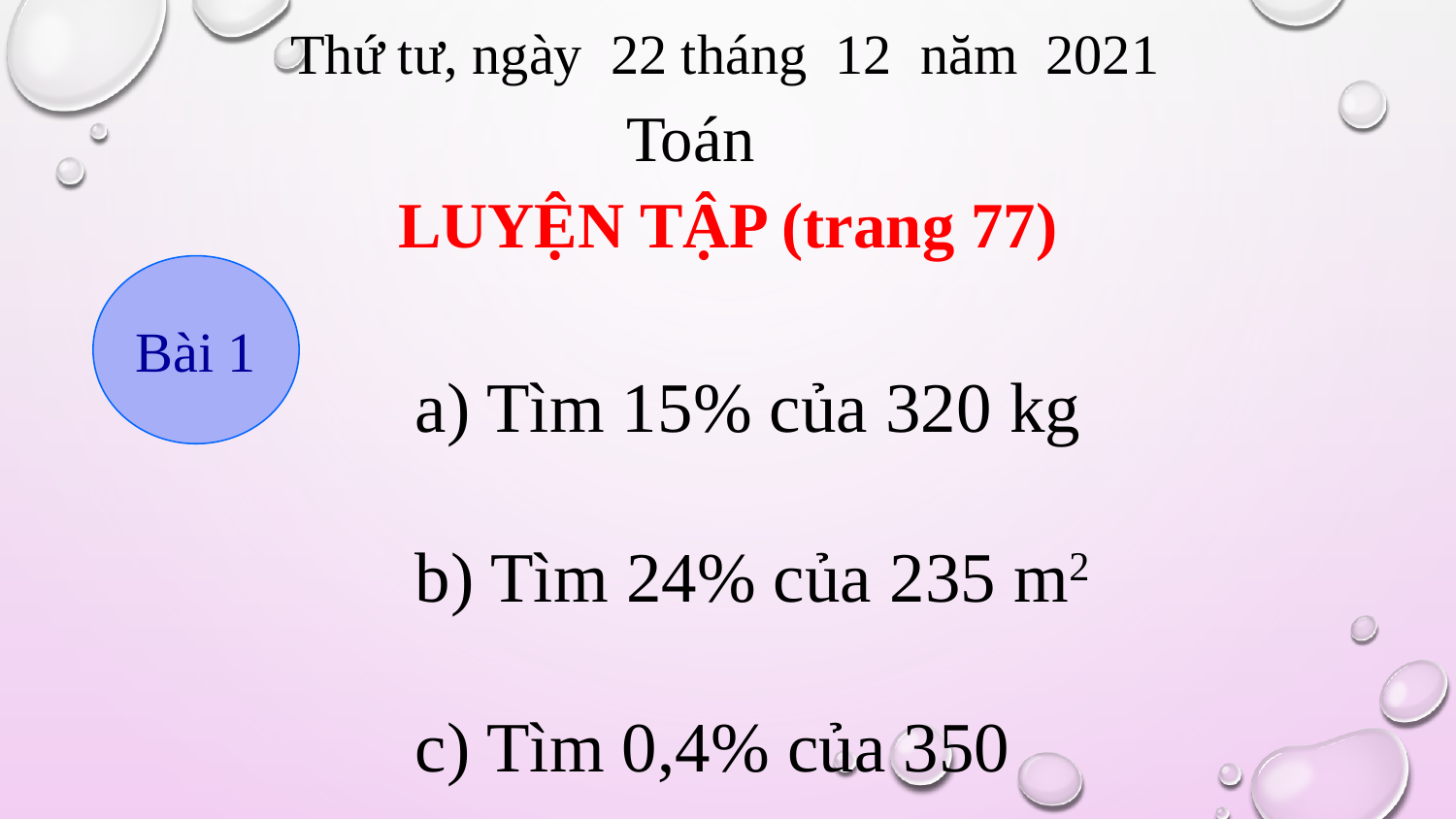

Thứ tư, ngày  22 tháng  12  năm  2021

Toán
LUYỆN TẬP (trang 77)
Bài 1
a) Tìm 15% của 320 kg

b) Tìm 24% của 235 m2

c) Tìm 0,4% của 350